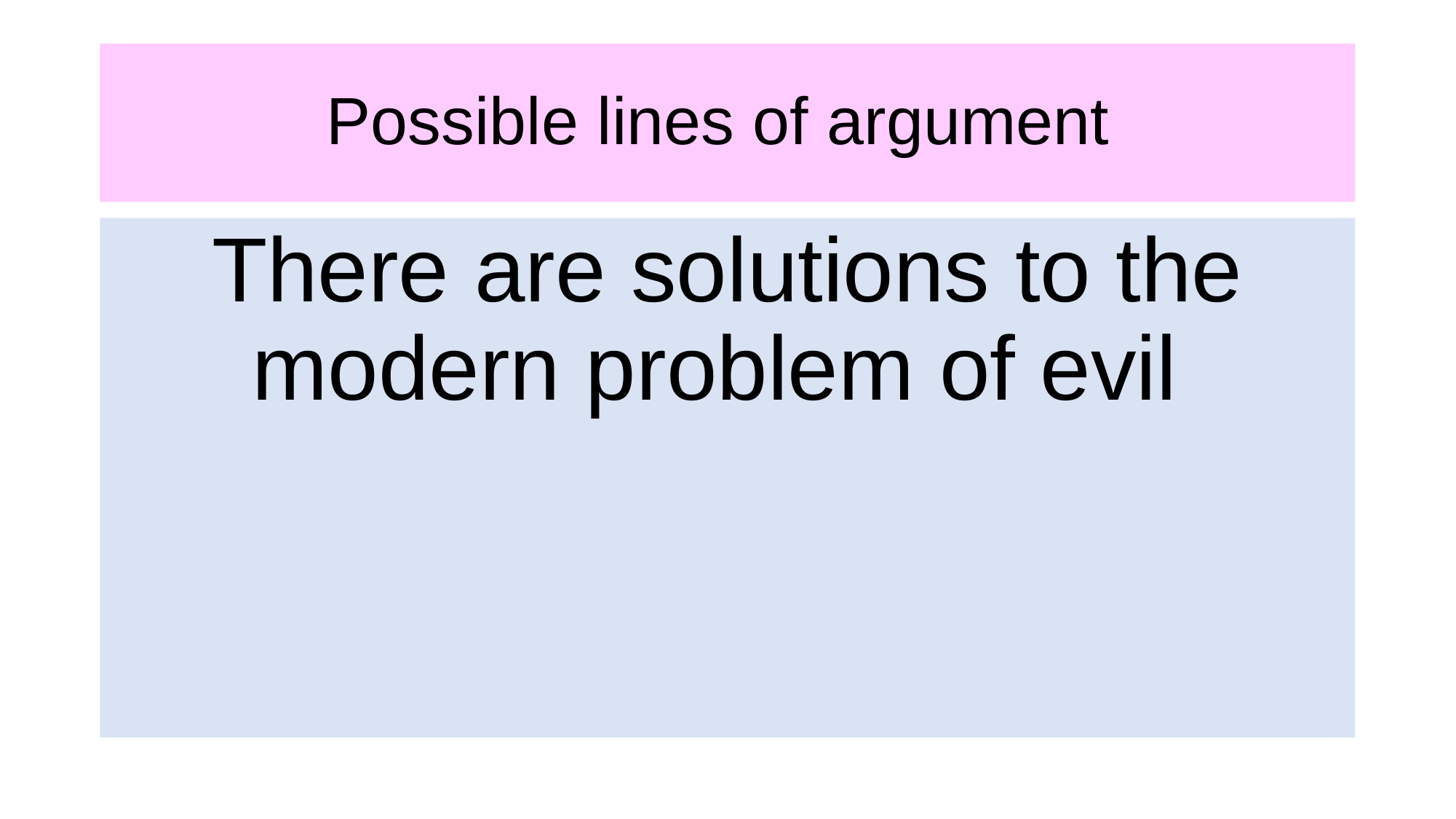

# Possible lines of argument
There are solutions to the modern problem of evil